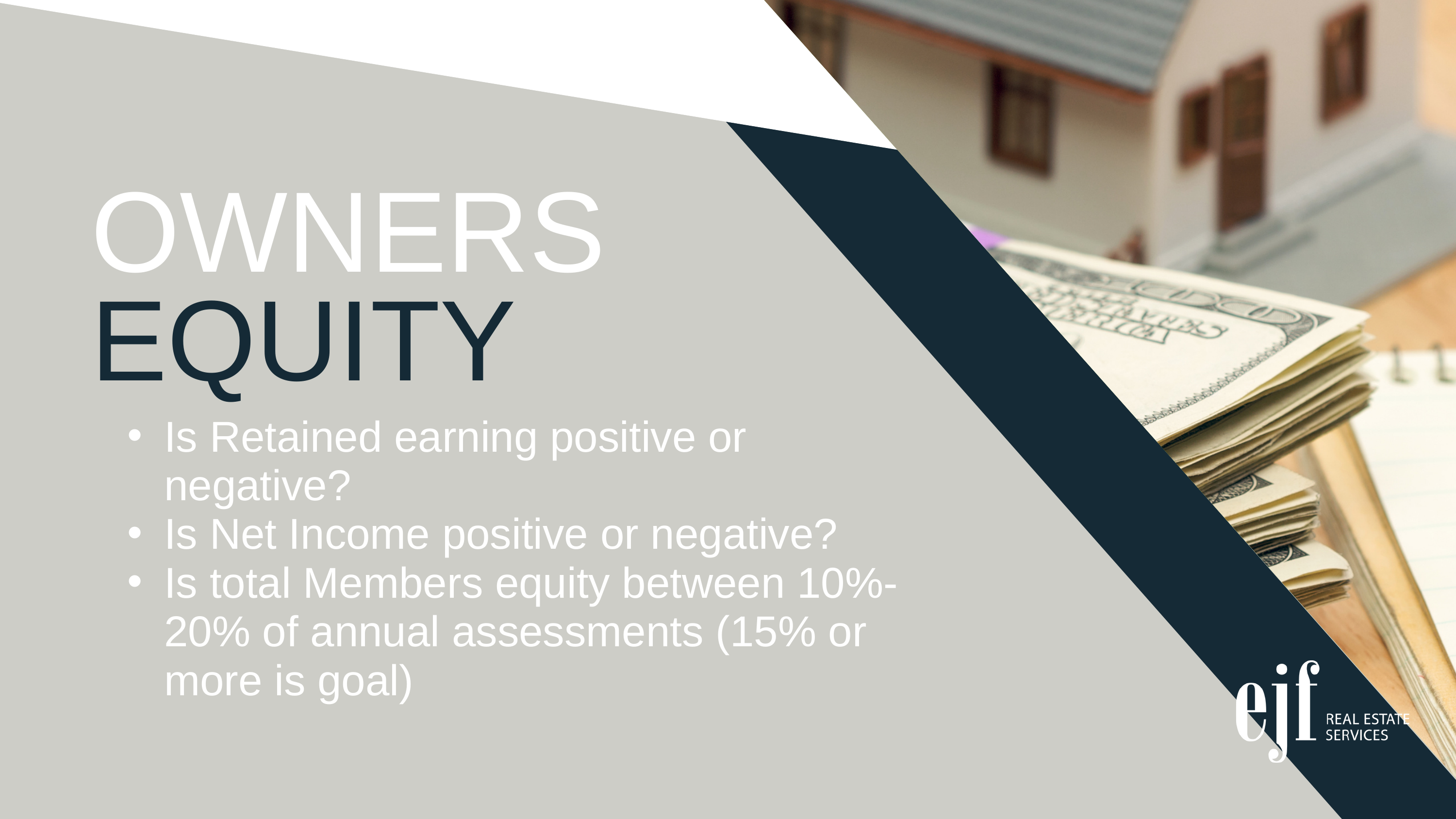

OWNERS
EQUITY

Is Retained earning positive or negative?
Is Net Income positive or negative?
Is total Members equity between 10%-20% of annual assessments (15% or more is goal)